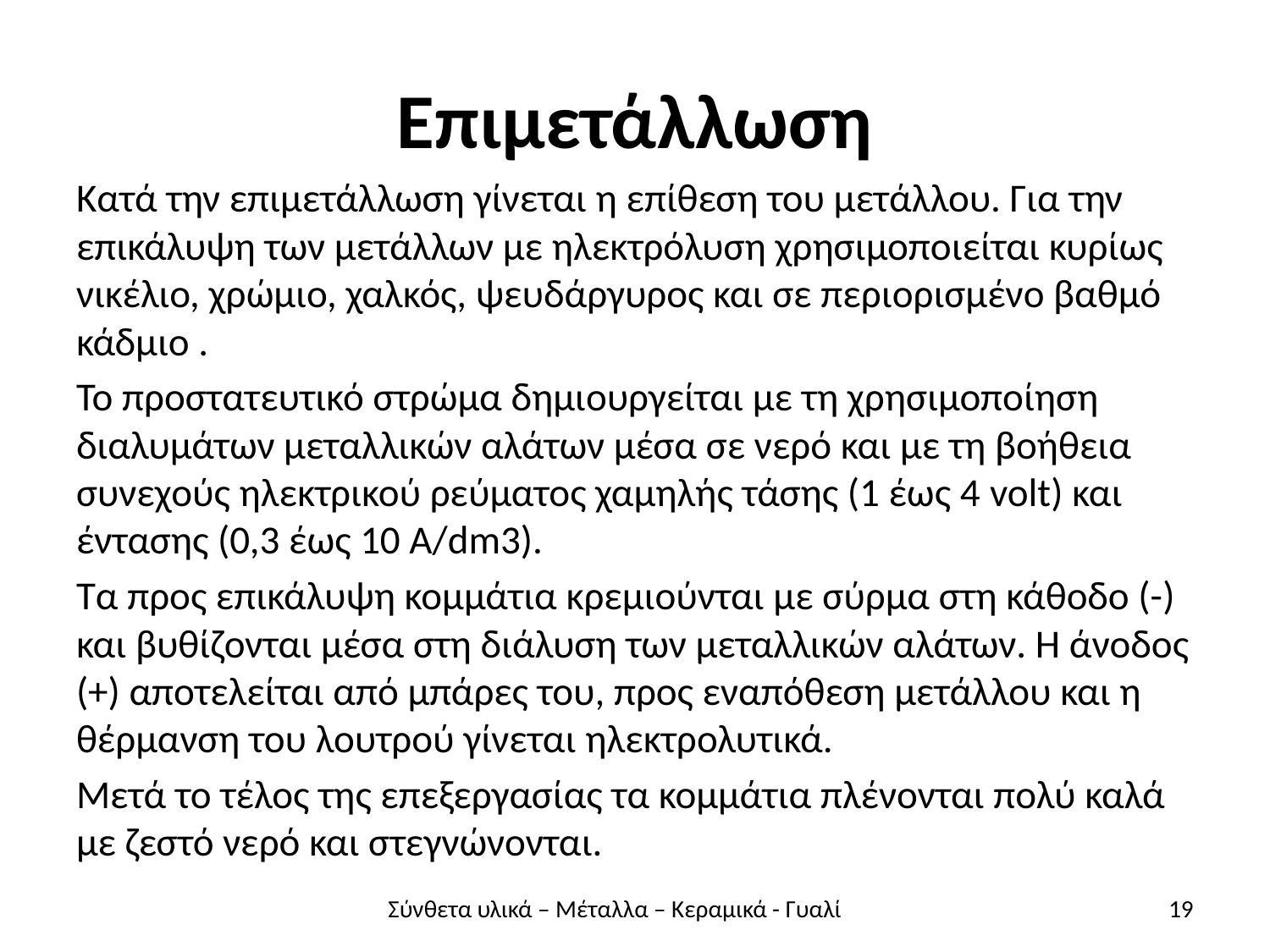

# Επιμετάλλωση
Κατά την επιμετάλλωση γίνεται η επίθεση του μετάλλου. Για την επικάλυψη των μετάλλων με ηλεκτρόλυση χρησιμοποιείται κυρίως νικέλιο, χρώμιο, χαλκός, ψευδάργυρος και σε περιορισμένο βαθμό κάδμιο .
Το προστατευτικό στρώμα δημιουργείται με τη χρησιμοποίηση διαλυμάτων μεταλλικών αλάτων μέσα σε νερό και με τη βοήθεια συνεχούς ηλεκτρικού ρεύματος χαμηλής τάσης (1 έως 4 volt) και έντασης (0,3 έως 10 Α/dm3).
Τα προς επικάλυψη κομμάτια κρεμιούνται με σύρμα στη κάθοδο (-) και βυθίζονται μέσα στη διάλυση των μεταλλικών αλάτων. Η άνοδος (+) αποτελείται από μπάρες του, προς εναπόθεση μετάλλου και η θέρμανση του λουτρού γίνεται ηλεκτρολυτικά.
Μετά το τέλος της επεξεργασίας τα κομμάτια πλένονται πολύ καλά με ζεστό νερό και στεγνώνονται.
Σύνθετα υλικά – Μέταλλα – Κεραμικά - Γυαλί
19